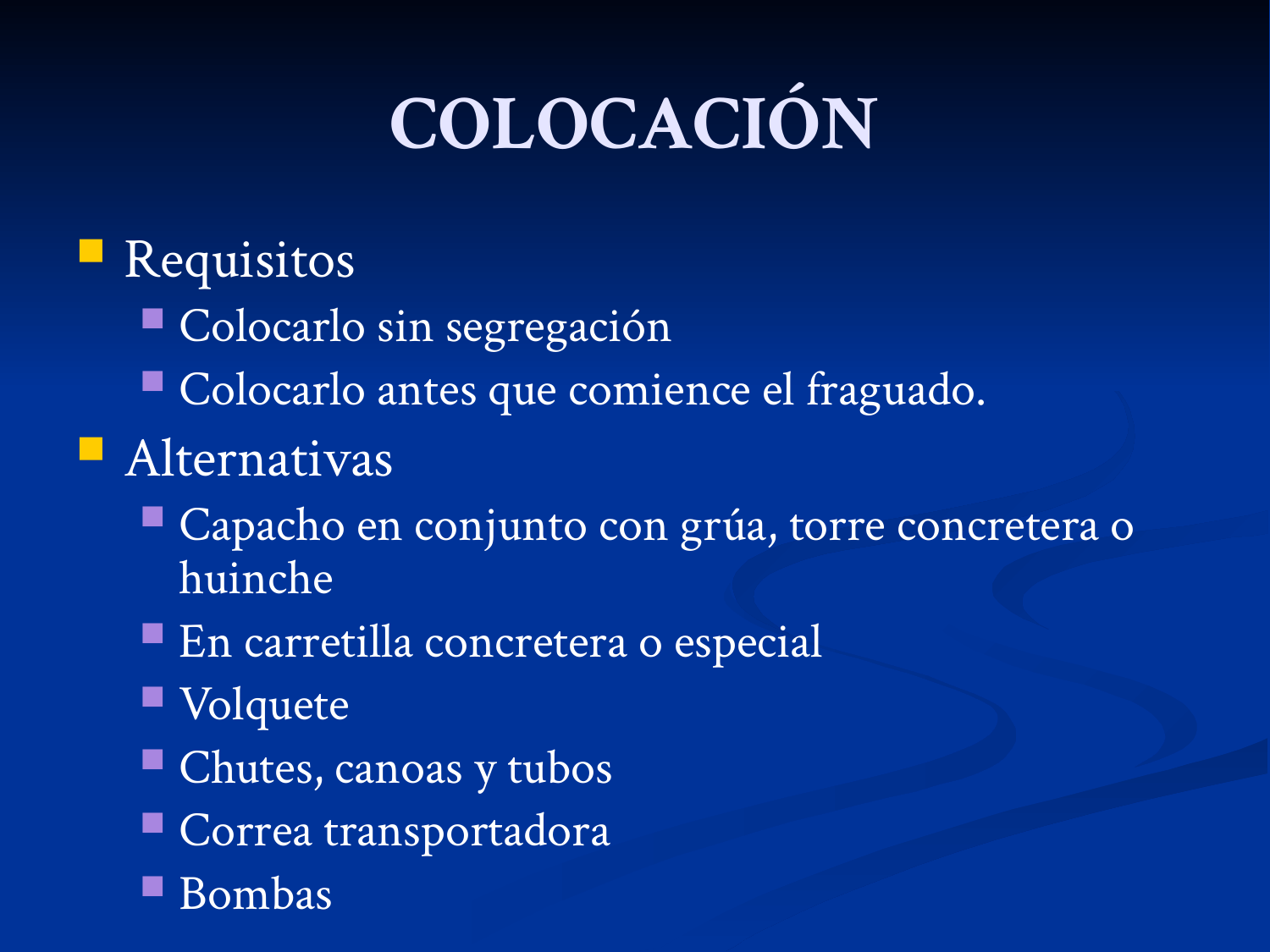

# COLOCACIÓN
Requisitos
Colocarlo sin segregación
Colocarlo antes que comience el fraguado.
Alternativas
Capacho en conjunto con grúa, torre concretera o huinche
En carretilla concretera o especial
Volquete
Chutes, canoas y tubos
Correa transportadora
Bombas